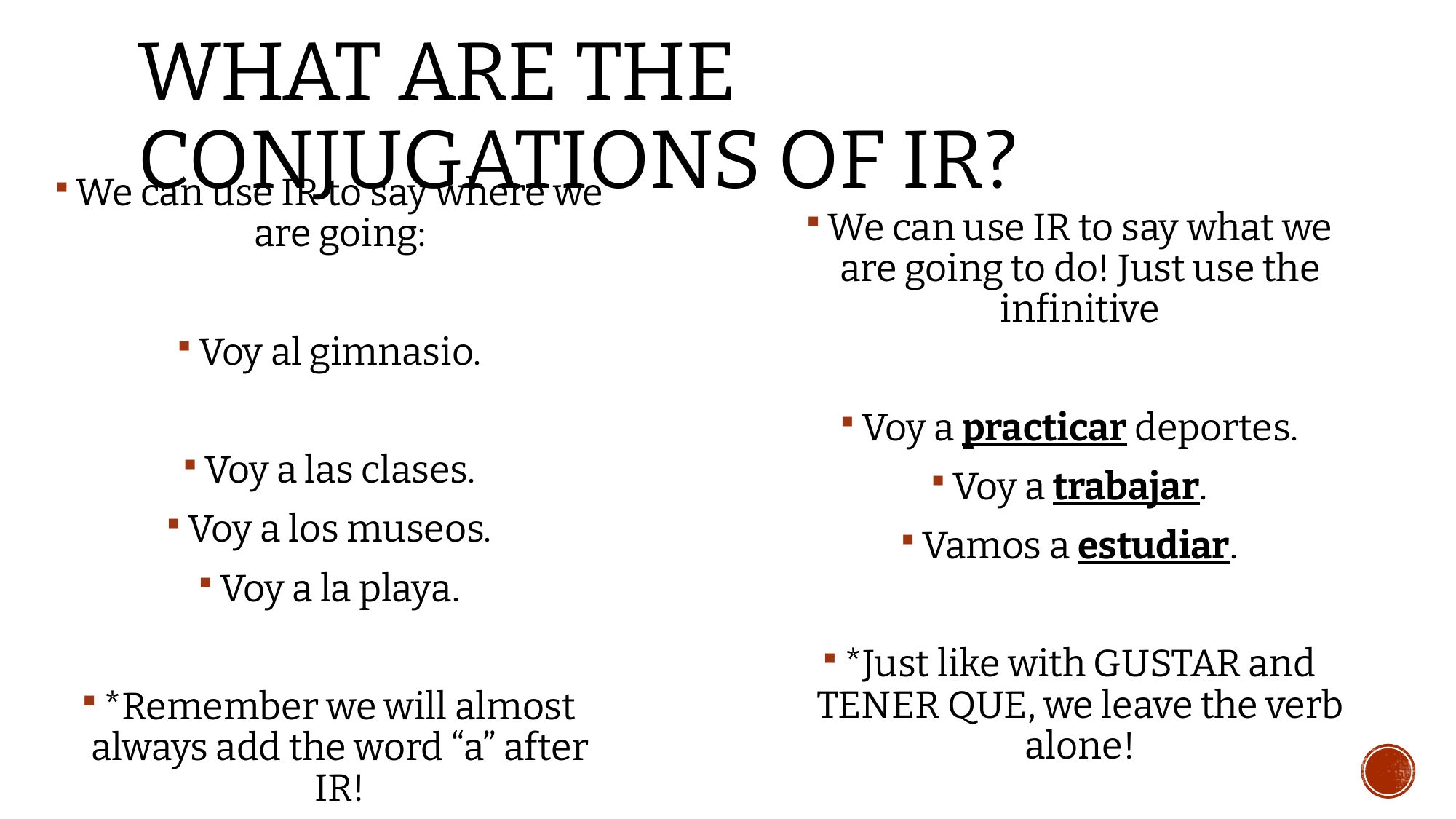

# What are the conjugations of ir?
We can use IR to say where we are going:

Voy al gimnasio.

Voy a las clases.
Voy a los museos.
Voy a la playa.

*Remember we will almost always add the word “a” after IR!
We can use IR to say what we are going to do! Just use the infinitive

Voy a practicar deportes.
Voy a trabajar.
Vamos a estudiar.

*Just like with GUSTAR and TENER QUE, we leave the verb alone!